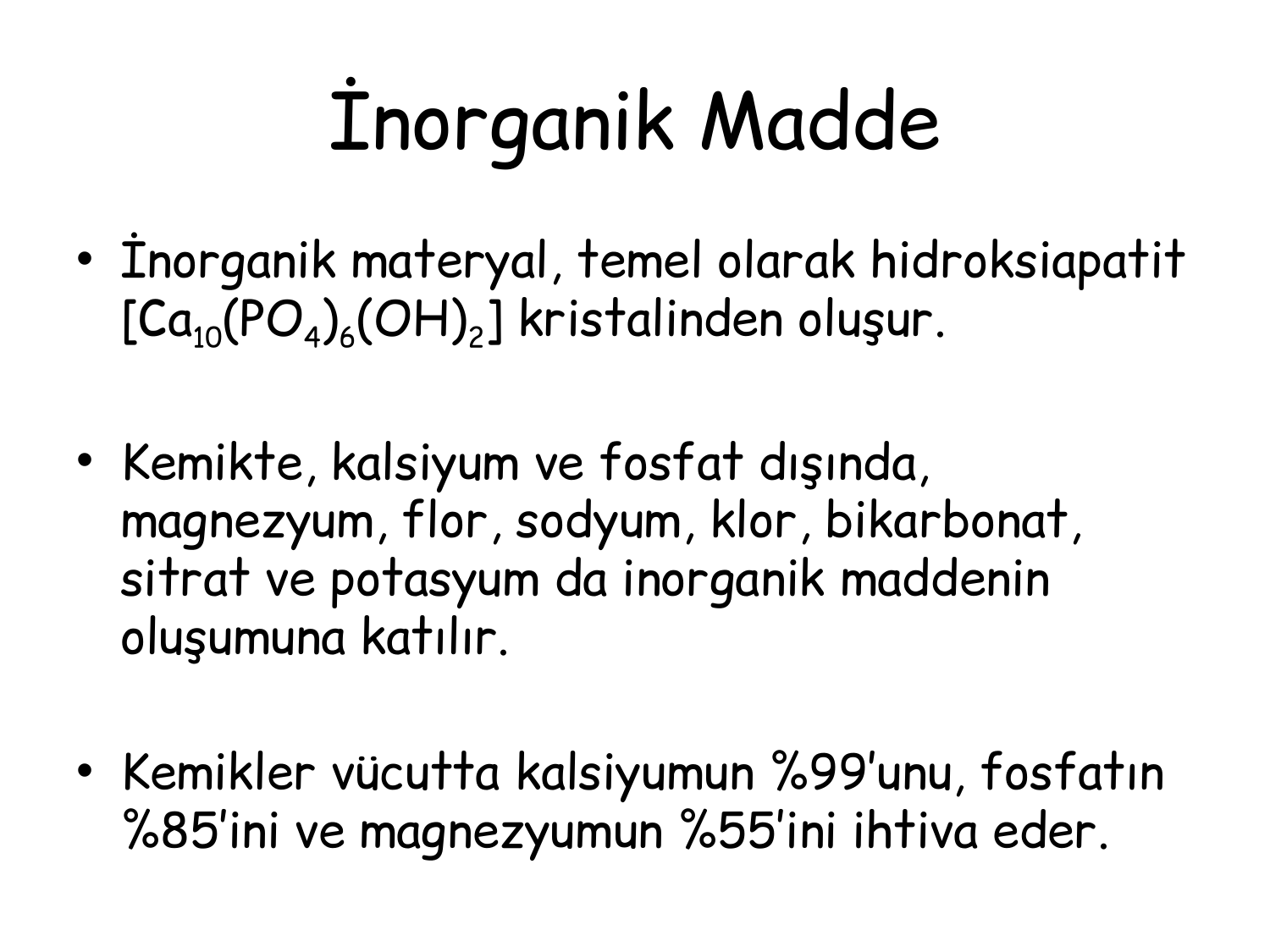

# İnorganik Madde
İnorganik materyal, temel olarak hidroksiapatit [Ca10(PO4)6(OH)2] kristalinden oluşur.

Kemikte, kalsiyum ve fosfat dışında, magnezyum, flor, sodyum, klor, bikarbonat, sitrat ve potasyum da inorganik maddenin oluşumuna katılır.

Kemikler vücutta kalsiyumun %99’unu, fosfatın %85’ini ve magnezyumun %55’ini ihtiva eder.